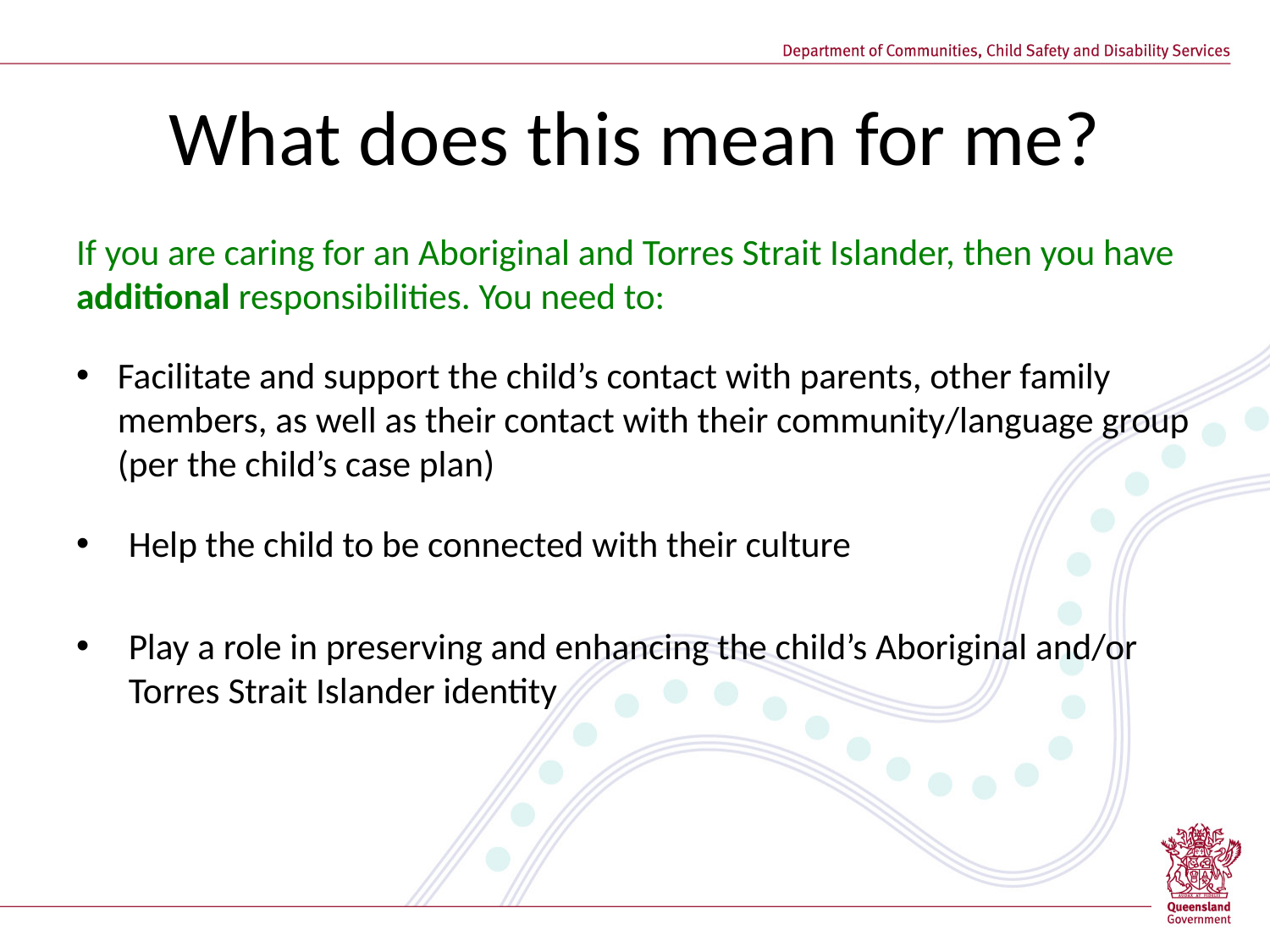

# What does this mean for me?
If you are caring for an Aboriginal and Torres Strait Islander, then you have additional responsibilities. You need to:

Facilitate and support the child’s contact with parents, other family members, as well as their contact with their community/language group (per the child’s case plan)

Help the child to be connected with their culture

Play a role in preserving and enhancing the child’s Aboriginal and/or Torres Strait Islander identity